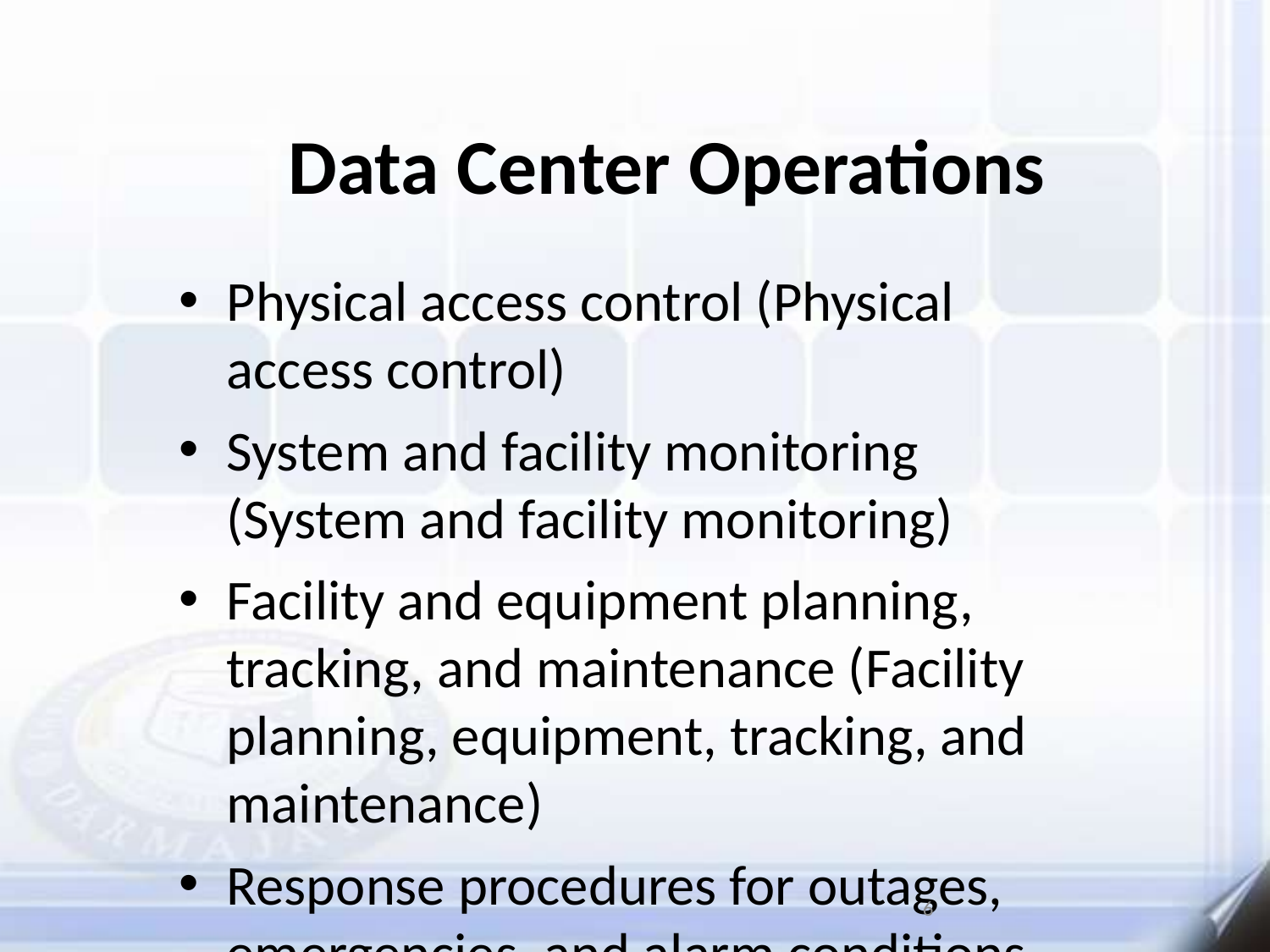

Data Center Operations
Physical access control (Physical access control)
System and facility monitoring (System and facility monitoring)
Facility and equipment planning, tracking, and maintenance (Facility planning, equipment, tracking, and maintenance)
Response procedures for outages, emergencies, and alarm conditions (Response procedures for outages, emergencies, and alarm conditions)
6